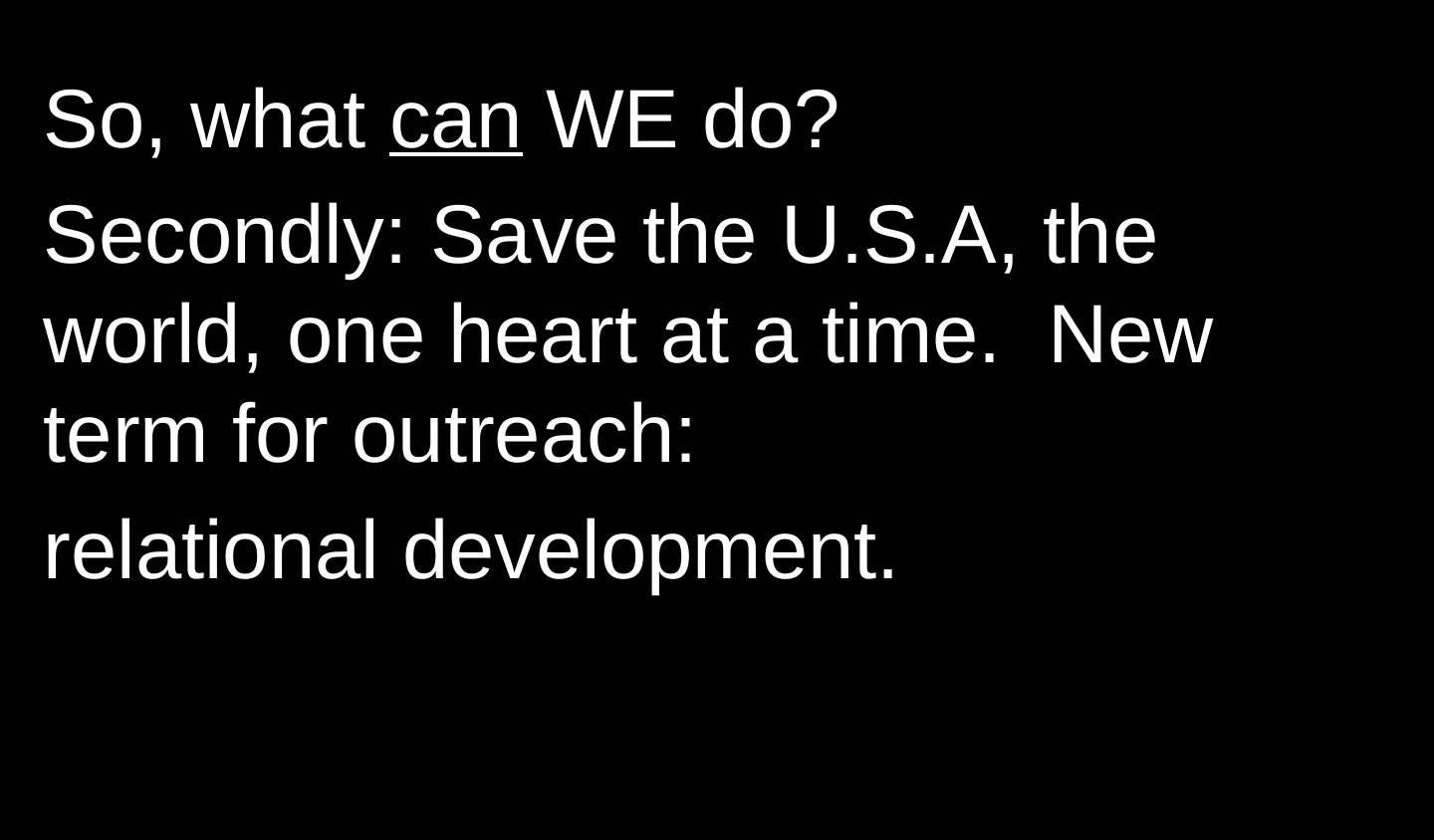

So, what can WE do?
Secondly: Save the U.S.A, the world, one heart at a time.  New term for outreach:
relational development.